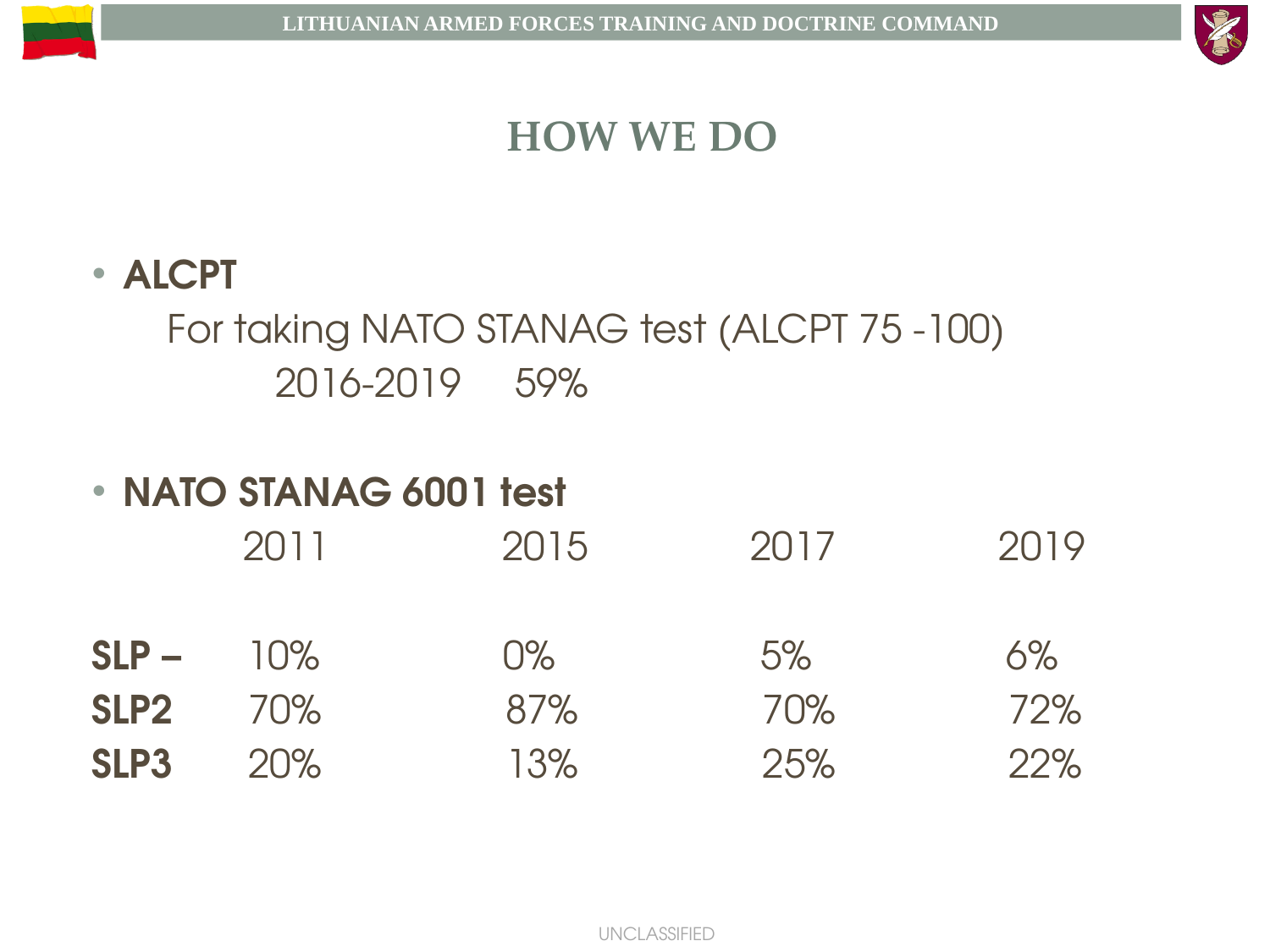

# HOW we do
ALCPT
       For taking NATO STANAG test (ALCPT 75 -100)
                 2016-2019     59%

NATO STANAG 6001 test
              2011                2015               2017               2019

SLP –      10%                 0%                   5%                  6%
SLP2       70%                 87%                 70%                72%
SLP3       20%                 13%                 25%                22%